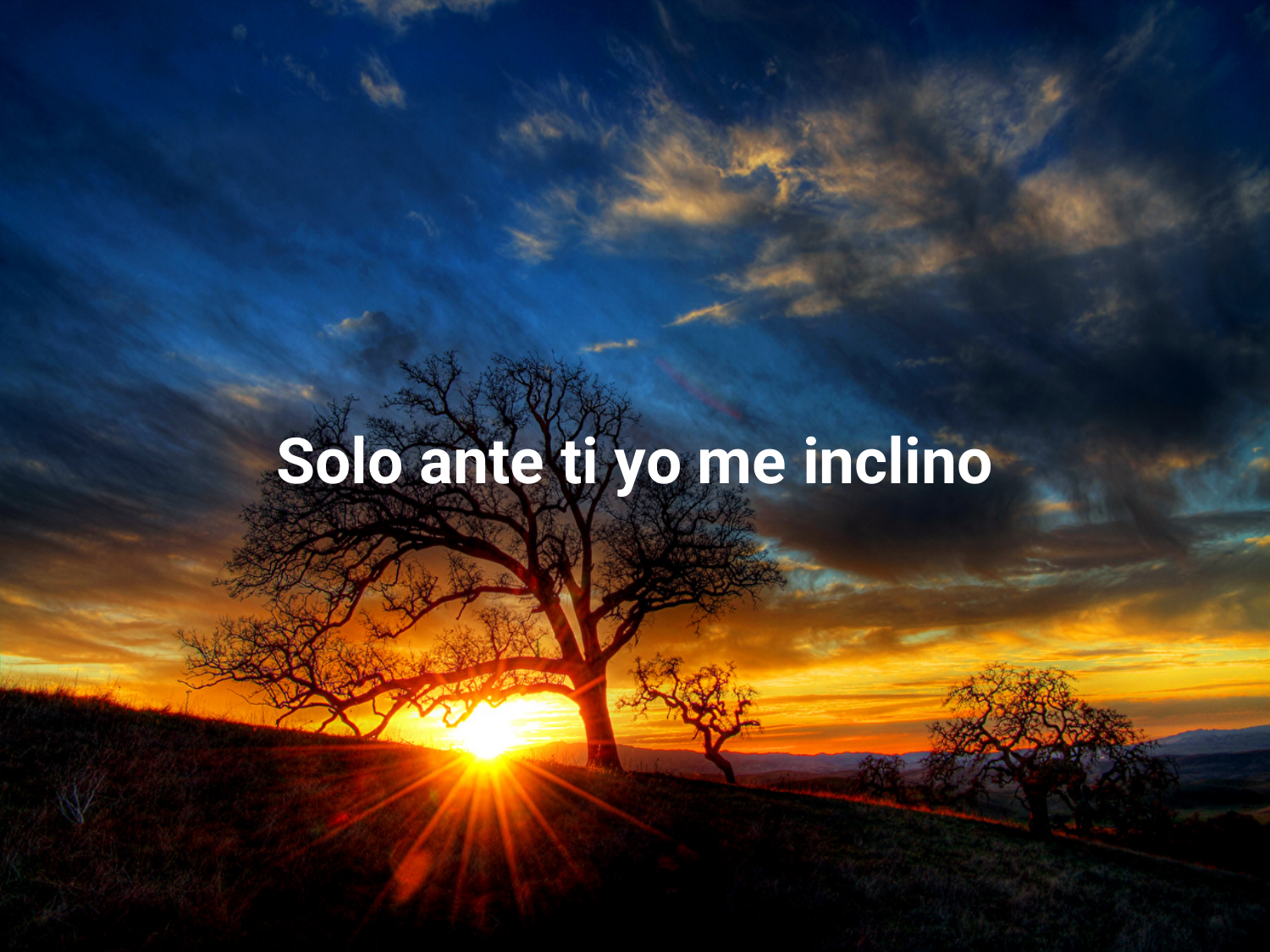

# Solo ante ti yo me inclino